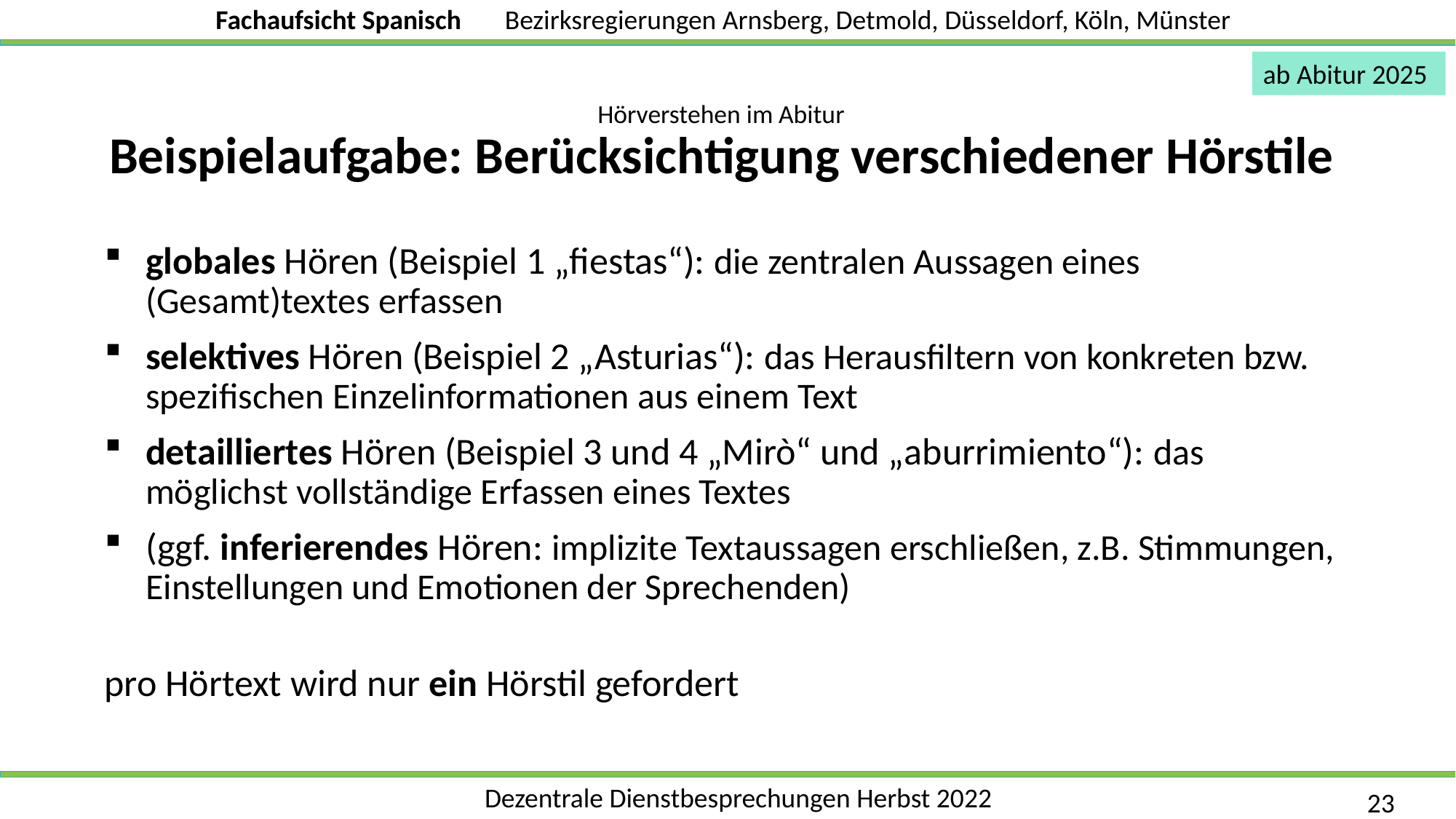

ab Abitur 2025
# Hörverstehen im Abitur Beispielaufgabe: Berücksichtigung verschiedener Hörstile
globales Hören (Beispiel 1 „fiestas“): die zentralen Aussagen eines (Gesamt)textes erfassen
selektives Hören (Beispiel 2 „Asturias“): das Herausfiltern von konkreten bzw. spezifischen Einzelinformationen aus einem Text
detailliertes Hören (Beispiel 3 und 4 „Mirò“ und „aburrimiento“): das möglichst vollständige Erfassen eines Textes
(ggf. inferierendes Hören: implizite Textaussagen erschließen, z.B. Stimmungen, Einstellungen und Emotionen der Sprechenden)

pro Hörtext wird nur ein Hörstil gefordert
23